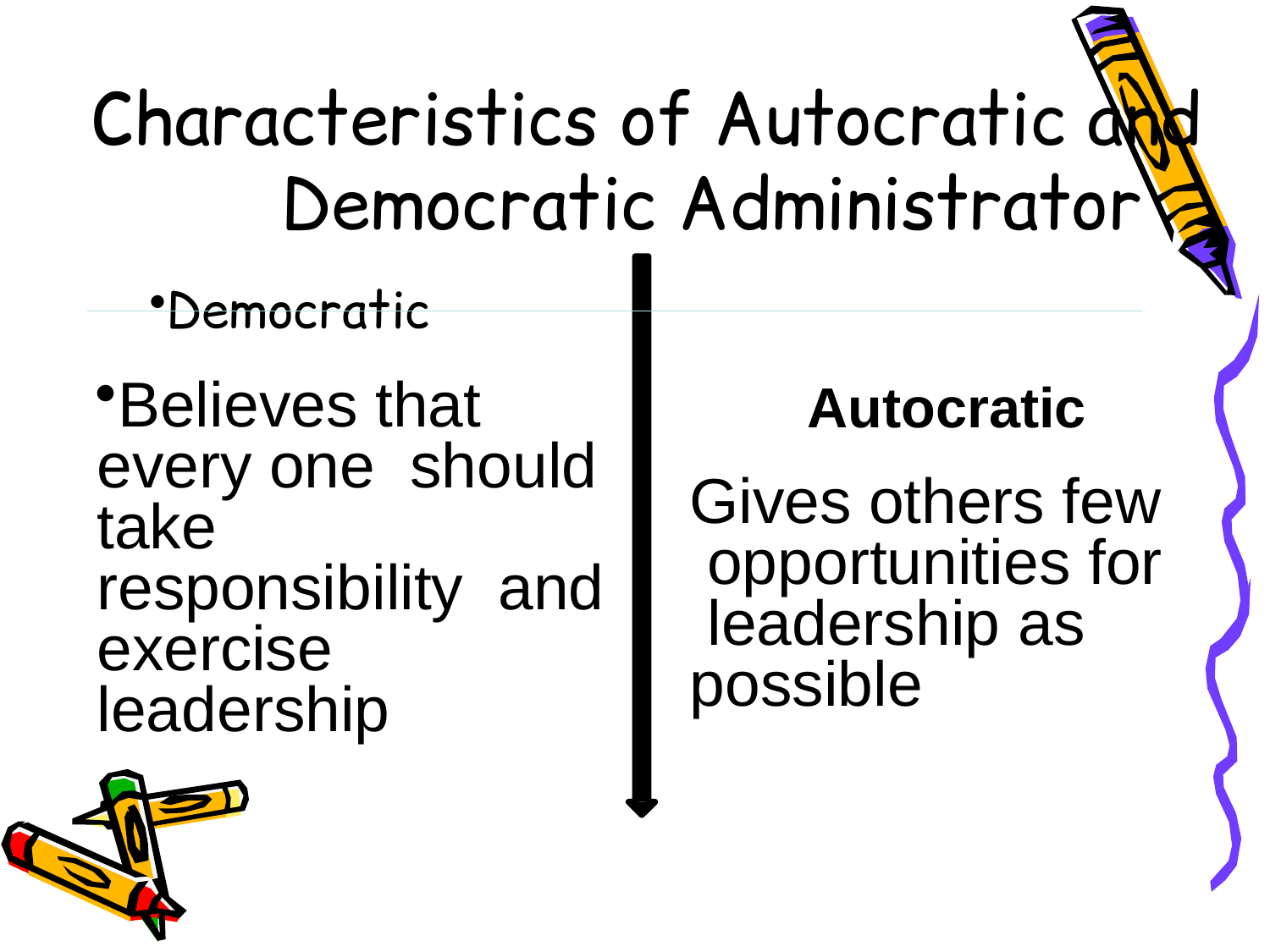

# Characteristics of Autocratic and  Democratic Administrator
Democratic
Believes that  every one  should take  responsibility  and exercise  leadership

Autocratic
Gives others few  opportunities for  leadership as  possible